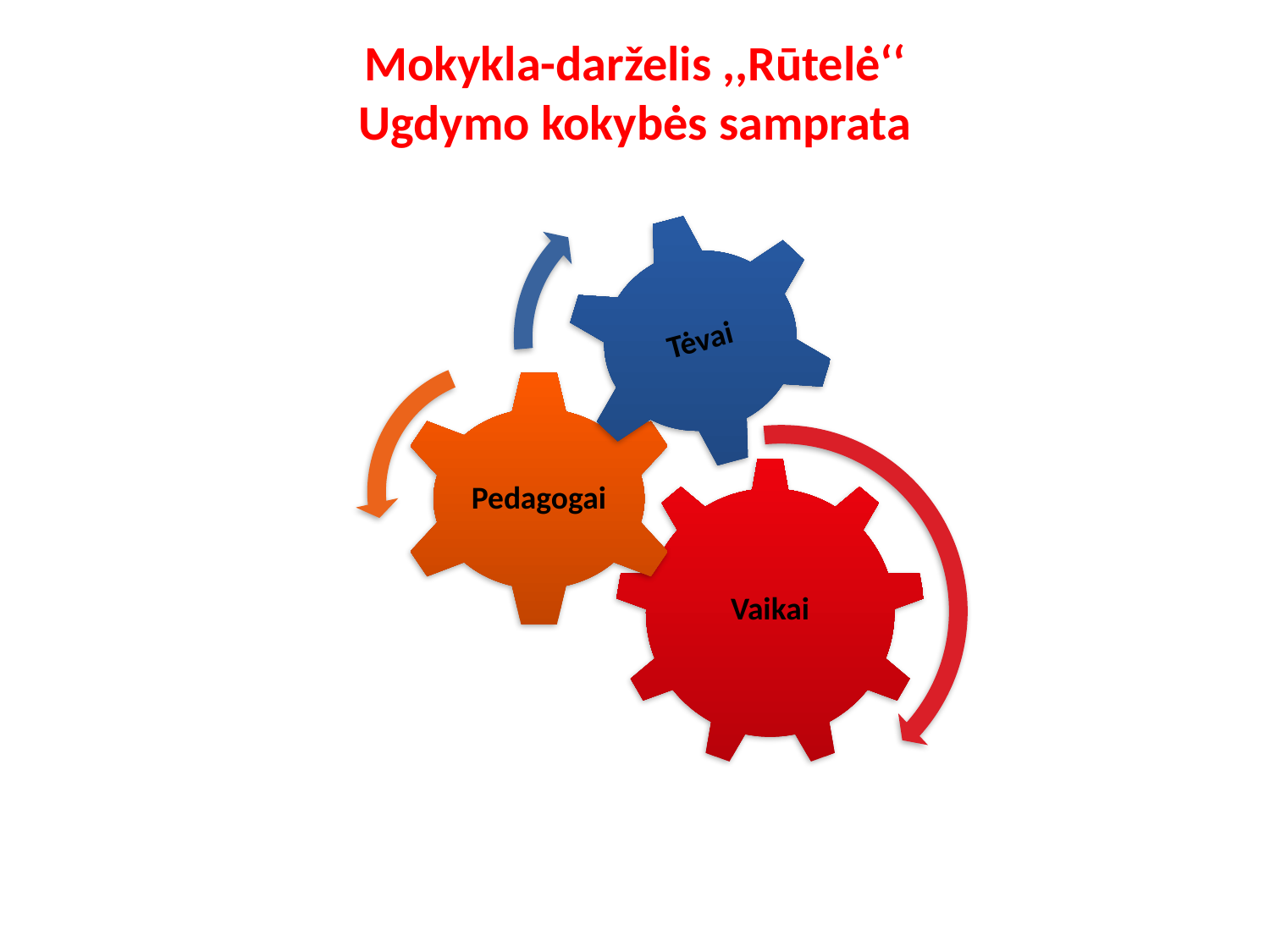

# Mokykla-darželis ,,Rūtelė‘‘ Ugdymo kokybės samprata
Vaikai
Pedagogai
Tėvai